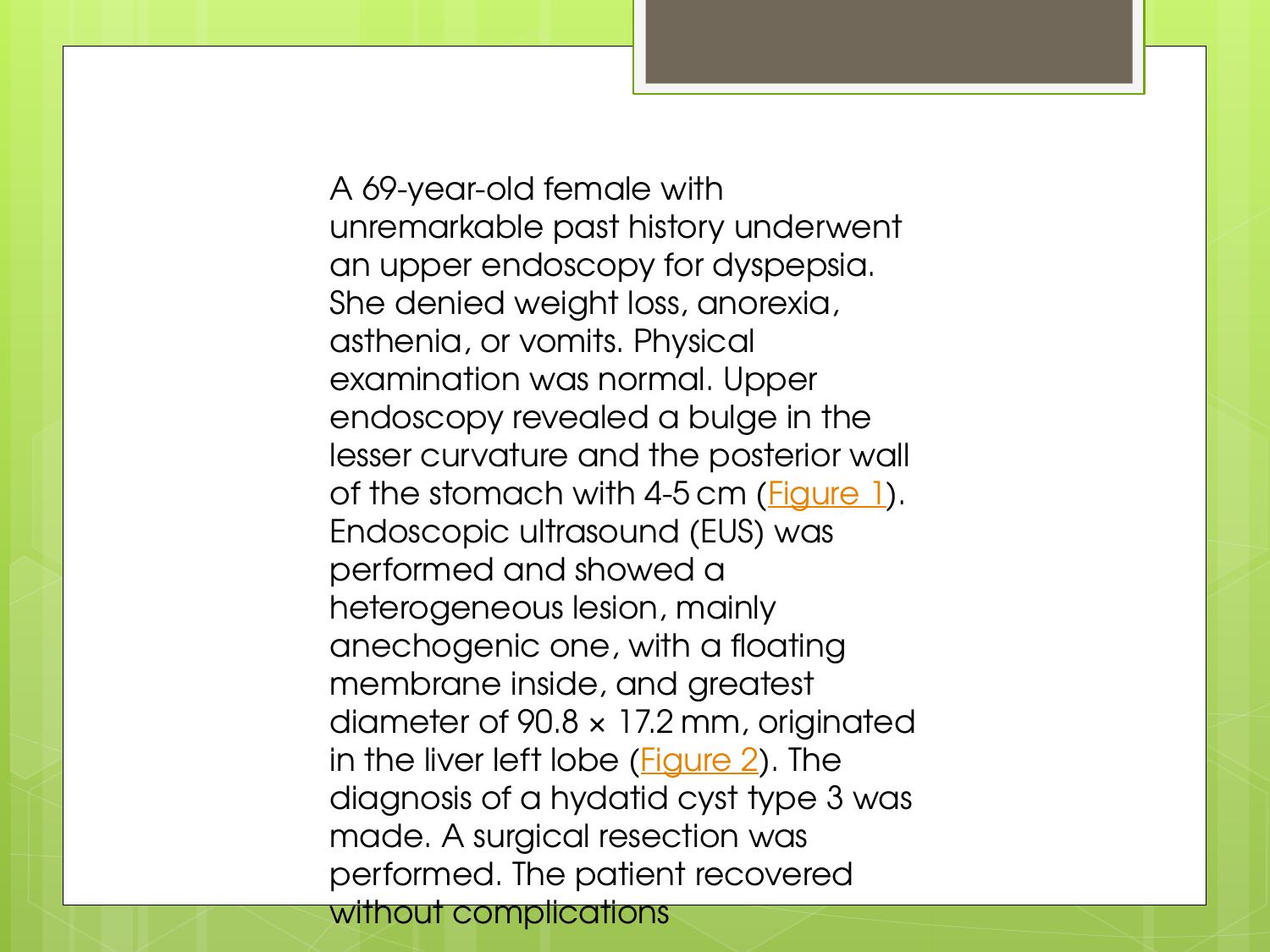

A 69-year-old female with unremarkable past history underwent an upper endoscopy for dyspepsia. She denied weight loss, anorexia, asthenia, or vomits. Physical examination was normal. Upper endoscopy revealed a bulge in the lesser curvature and the posterior wall of the stomach with 4-5 cm (Figure 1). Endoscopic ultrasound (EUS) was performed and showed a heterogeneous lesion, mainly anechogenic one, with a floating membrane inside, and greatest diameter of 90.8 × 17.2 mm, originated in the liver left lobe (Figure 2). The diagnosis of a hydatid cyst type 3 was made. A surgical resection was performed. The patient recovered without complications